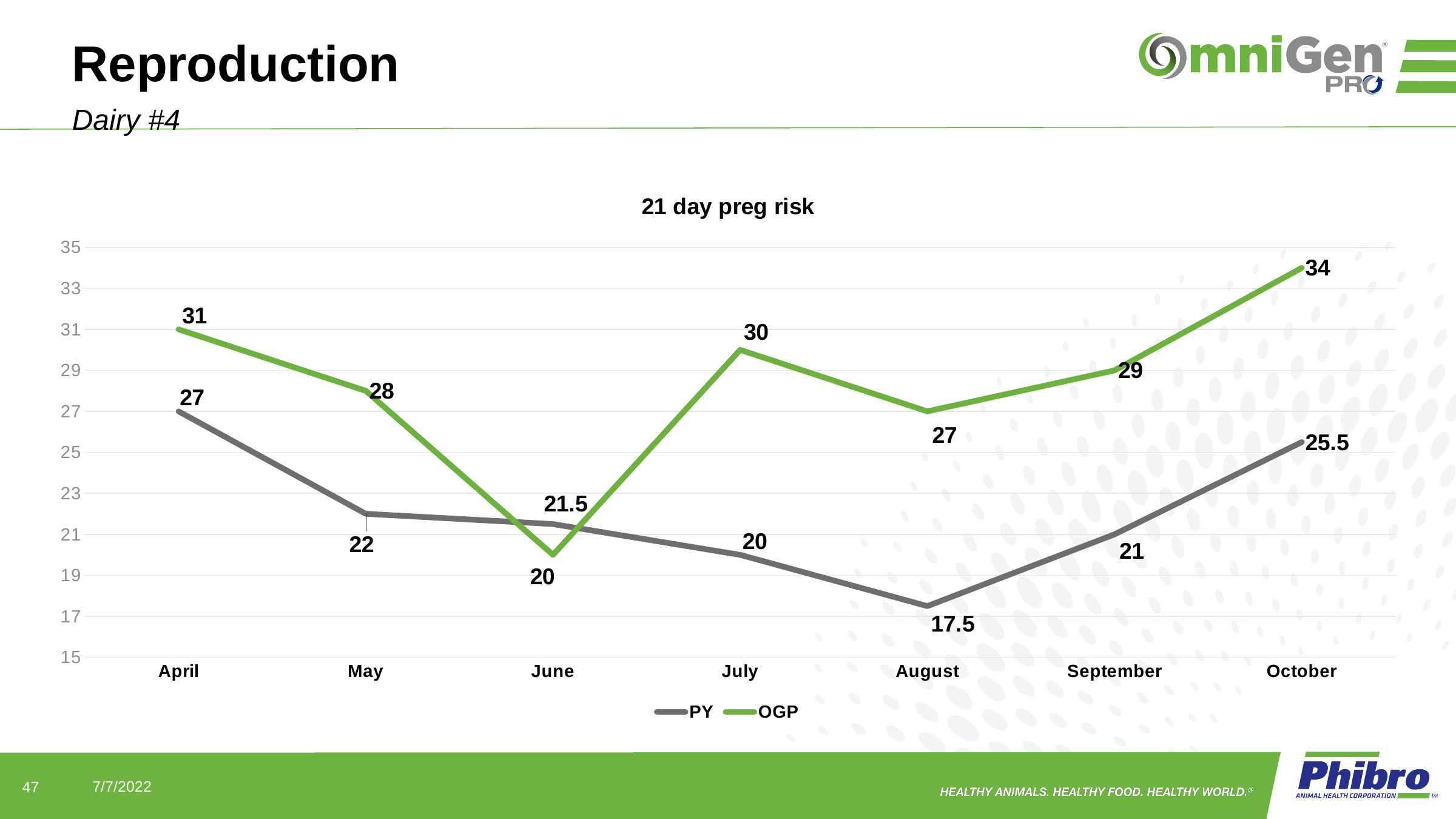

# Reproduction
Dairy #4

### Chart: 21 day preg risk

| Category | PY | OGP |
|---|---|---|
| April | 27.0 | 31.0 |
| May | 22.0 | 28.0 |
| June | 21.5 | 20.0 |
| July | 20.0 | 30.0 |
| August | 17.5 | 27.0 |
| September | 21.0 | 29.0 |
| October | 25.5 | 34.0 |
47
7/7/2022